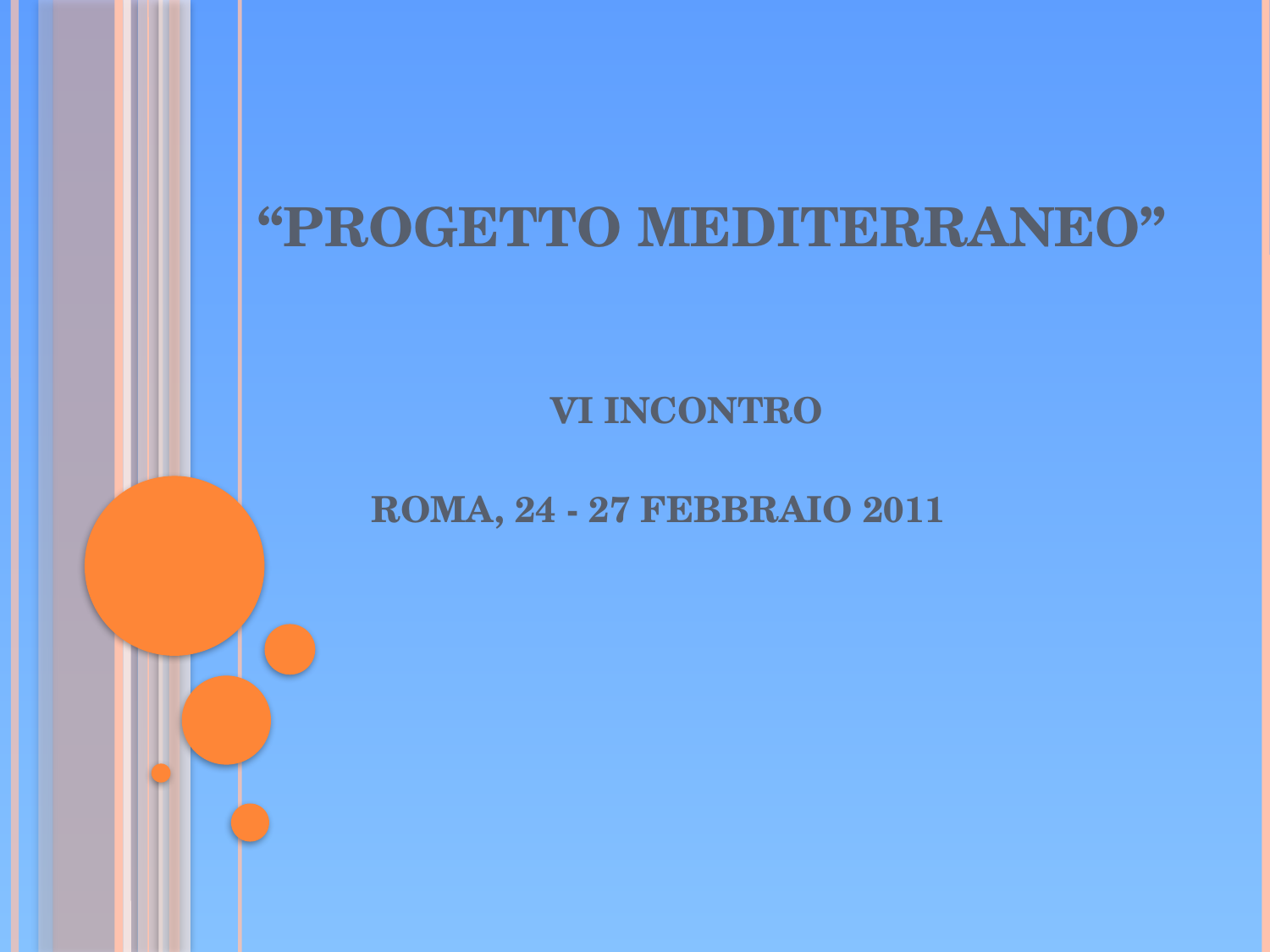

# “PROGETTO MEDITERRANEO” VI INCONTRO Roma, 24 - 27 febbraio 2011